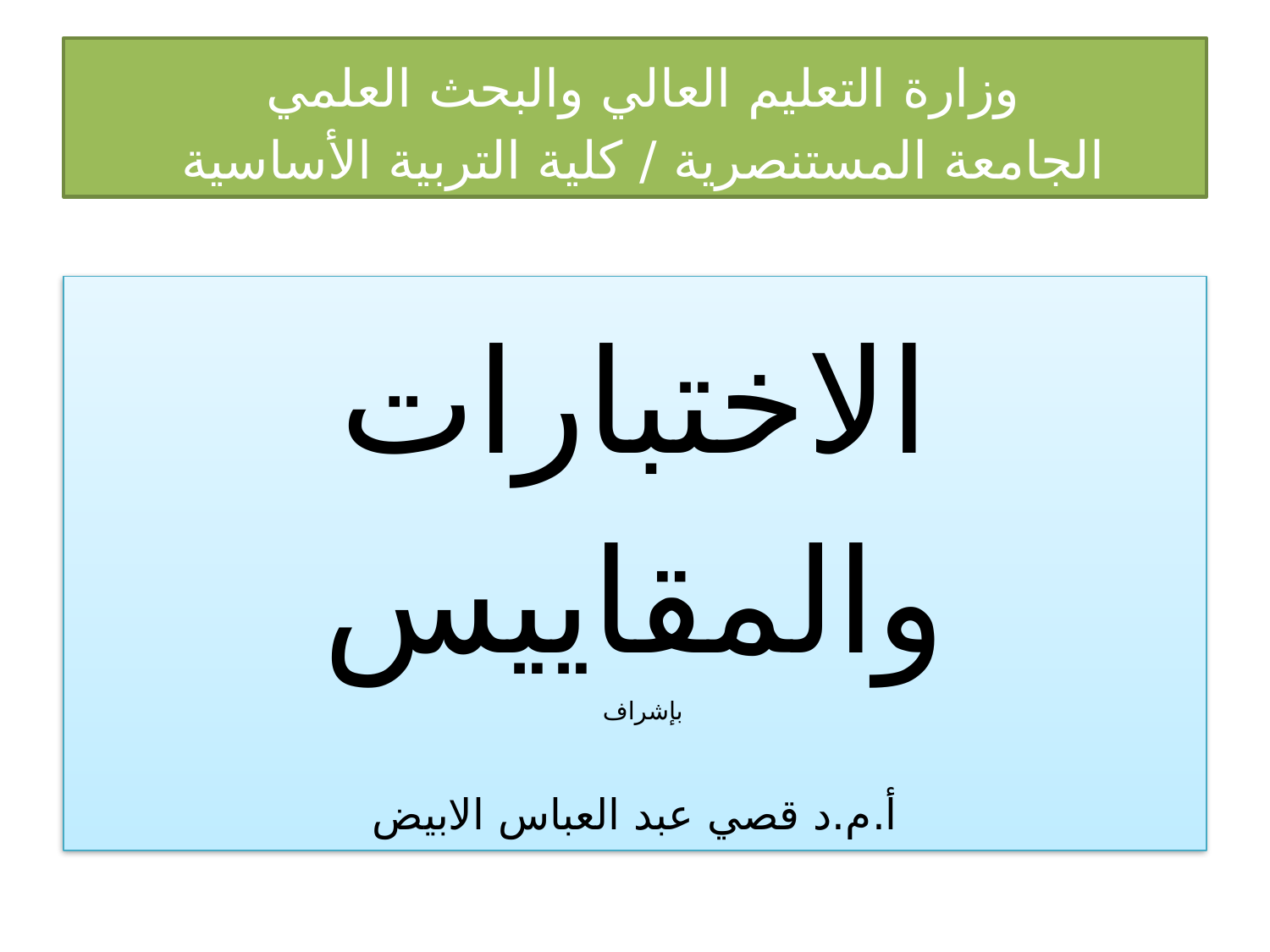

# وزارة التعليم العالي والبحث العلمي الجامعة المستنصرية / كلية التربية الأساسية
الاختبارات والمقاييس
بإشراف

أ.م.د قصي عبد العباس الابيض